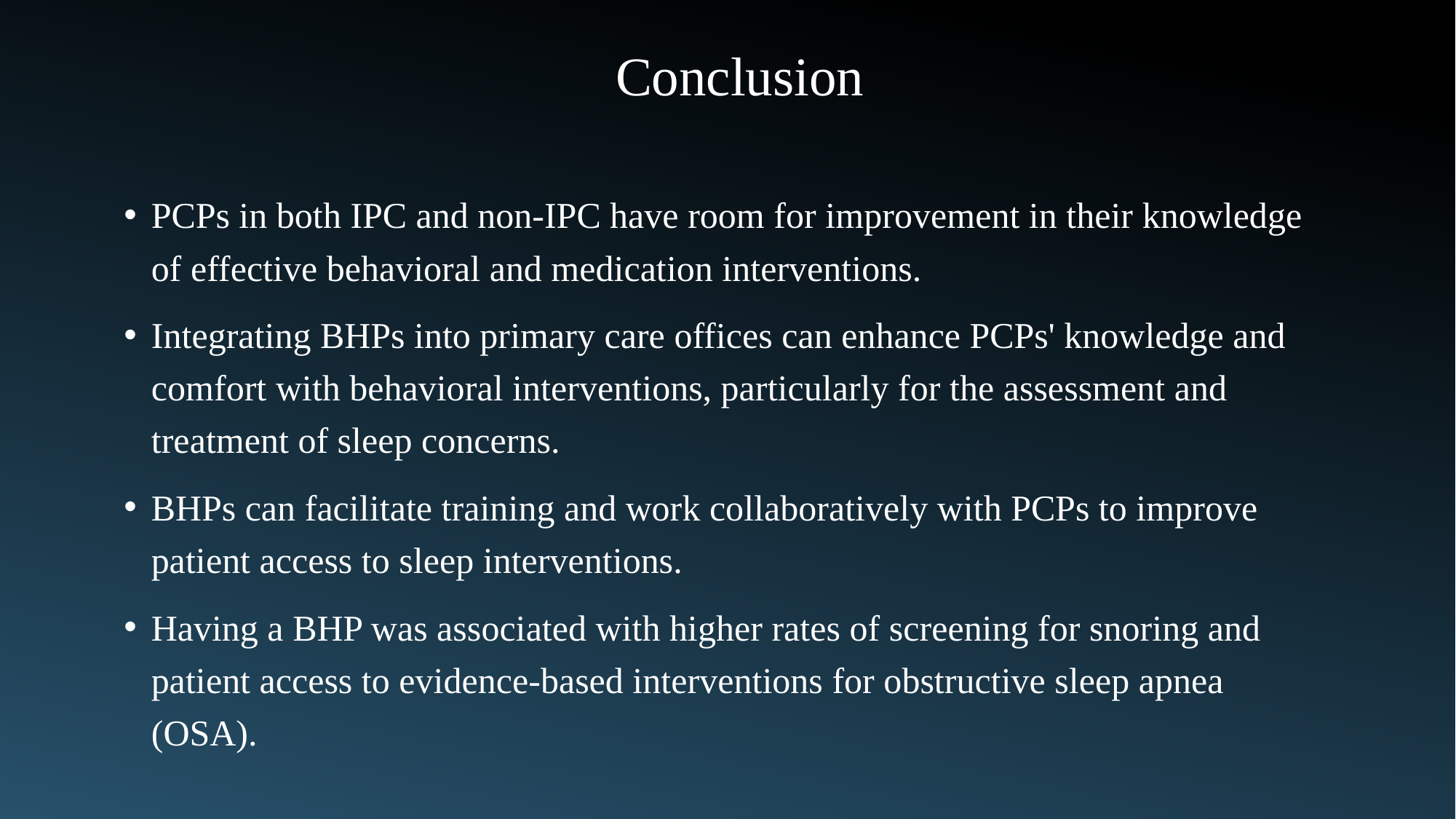

Conclusion
PCPs in both IPC and non-IPC have room for improvement in their knowledge of effective behavioral and medication interventions.
Integrating BHPs into primary care offices can enhance PCPs' knowledge and comfort with behavioral interventions, particularly for the assessment and treatment of sleep concerns.
BHPs can facilitate training and work collaboratively with PCPs to improve patient access to sleep interventions.
Having a BHP was associated with higher rates of screening for snoring and patient access to evidence-based interventions for obstructive sleep apnea (OSA).